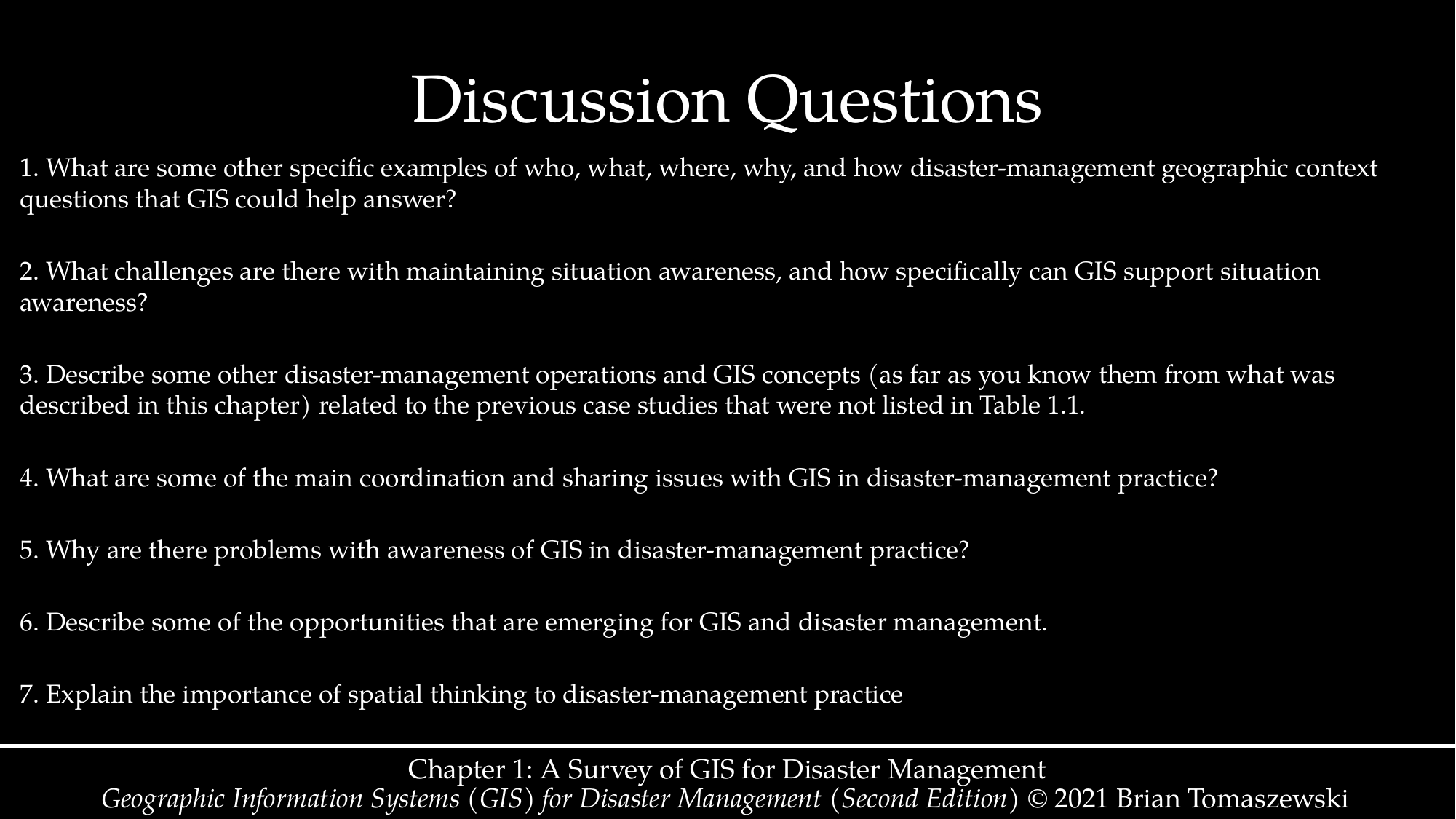

# Discussion Questions
1. What are some other specific examples of who, what, where, why, and how disaster-management geographic context questions that GIS could help answer?

2. What challenges are there with maintaining situation awareness, and how specifically can GIS support situation awareness?

3. Describe some other disaster-management operations and GIS concepts (as far as you know them from what was described in this chapter) related to the previous case studies that were not listed in Table 1.1.

4. What are some of the main coordination and sharing issues with GIS in disaster-management practice?

5. Why are there problems with awareness of GIS in disaster-management practice?

6. Describe some of the opportunities that are emerging for GIS and disaster management.

7. Explain the importance of spatial thinking to disaster-management practice